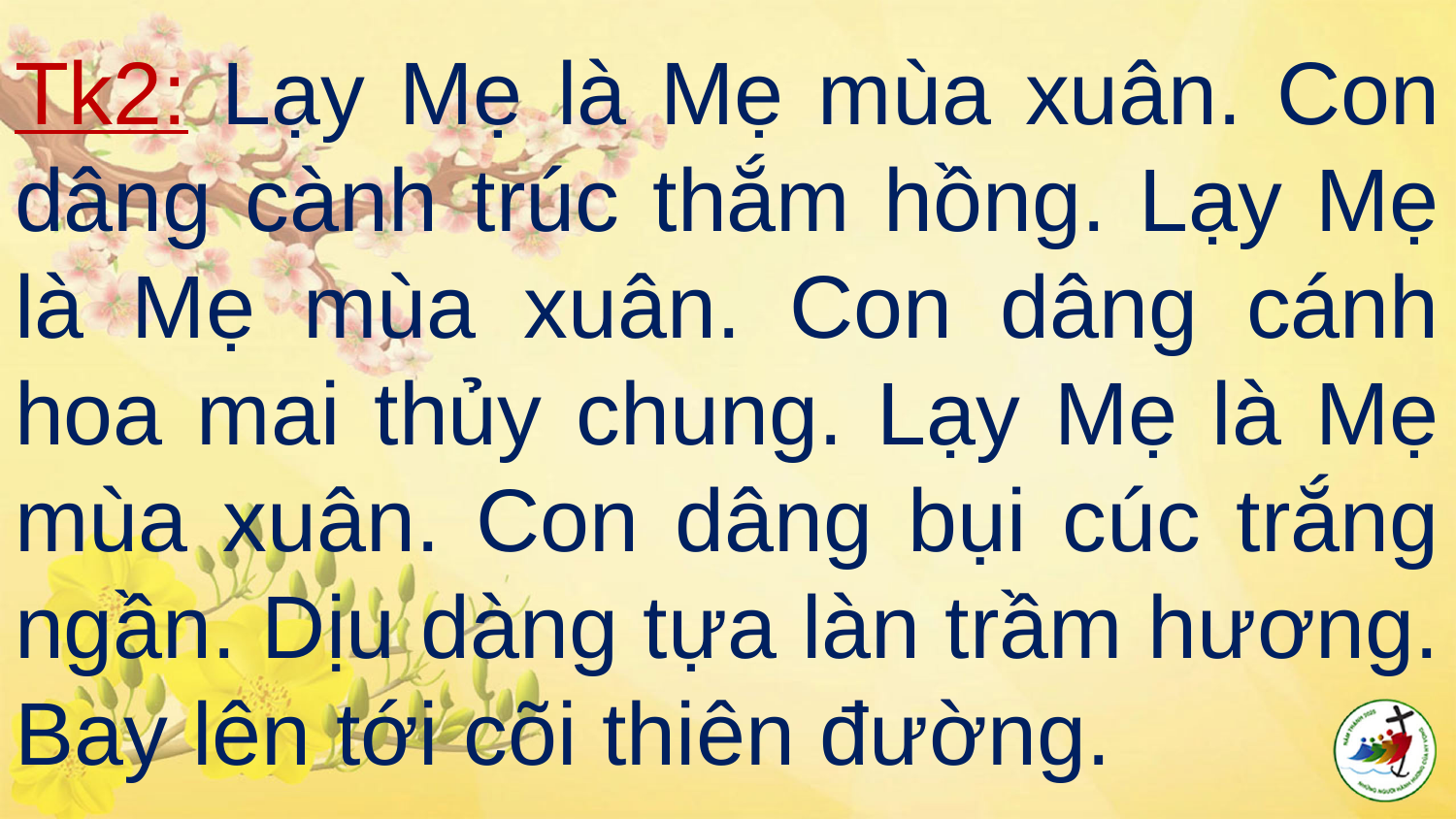

# Tk2: Lạy Mẹ là Mẹ mùa xuân. Con dâng cành trúc thắm hồng. Lạy Mẹ là Mẹ mùa xuân. Con dâng cánh hoa mai thủy chung. Lạy Mẹ là Mẹ mùa xuân. Con dâng bụi cúc trắng ngần. Dịu dàng tựa làn trầm hương. Bay lên tới cõi thiên đường.